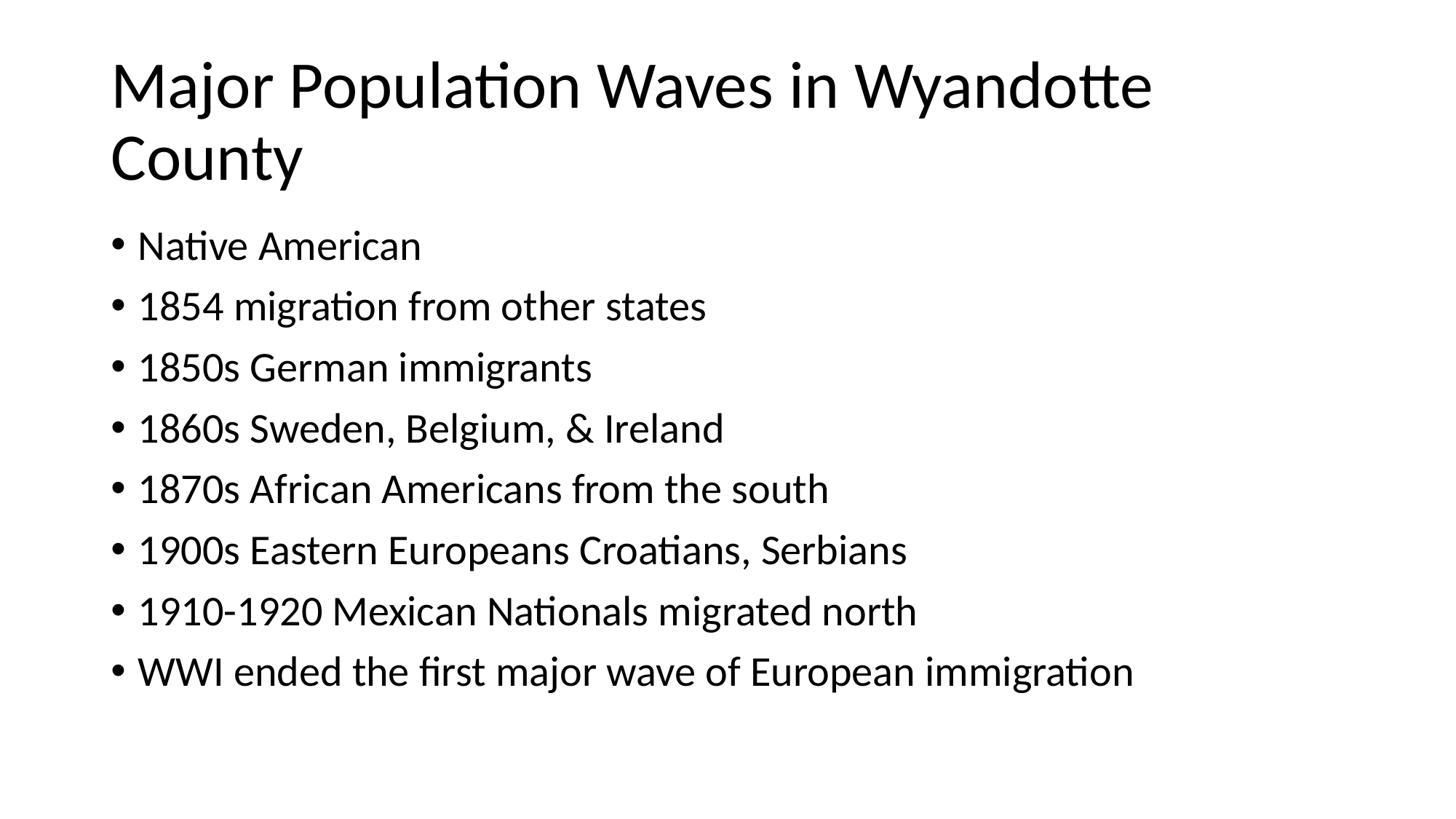

# Major Population Waves in Wyandotte County
Native American
1854 migration from other states
1850s German immigrants
1860s Sweden, Belgium, & Ireland
1870s African Americans from the south
1900s Eastern Europeans Croatians, Serbians
1910-1920 Mexican Nationals migrated north
WWI ended the first major wave of European immigration